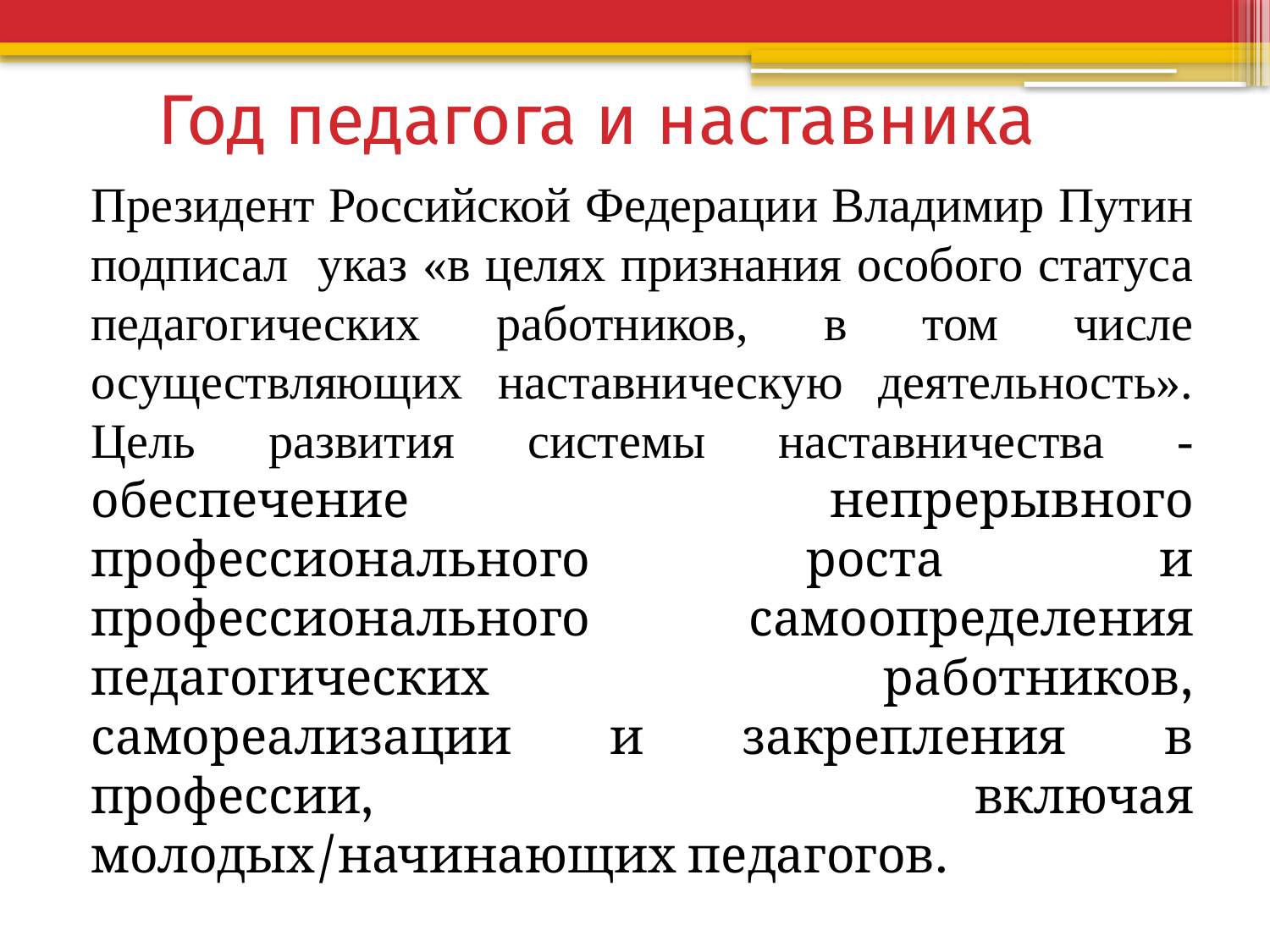

# Год педагога и наставника
Президент Российской Федерации Владимир Путин подписал  указ «в целях признания особого статуса педагогических работников, в том числе осуществляющих наставническую деятельность».
Цель развития системы наставничества - обеспечение непрерывного профессионального роста и профессионального самоопределения педагогических работников, самореализации и закрепления в профессии, включая молодых/начинающих педагогов.